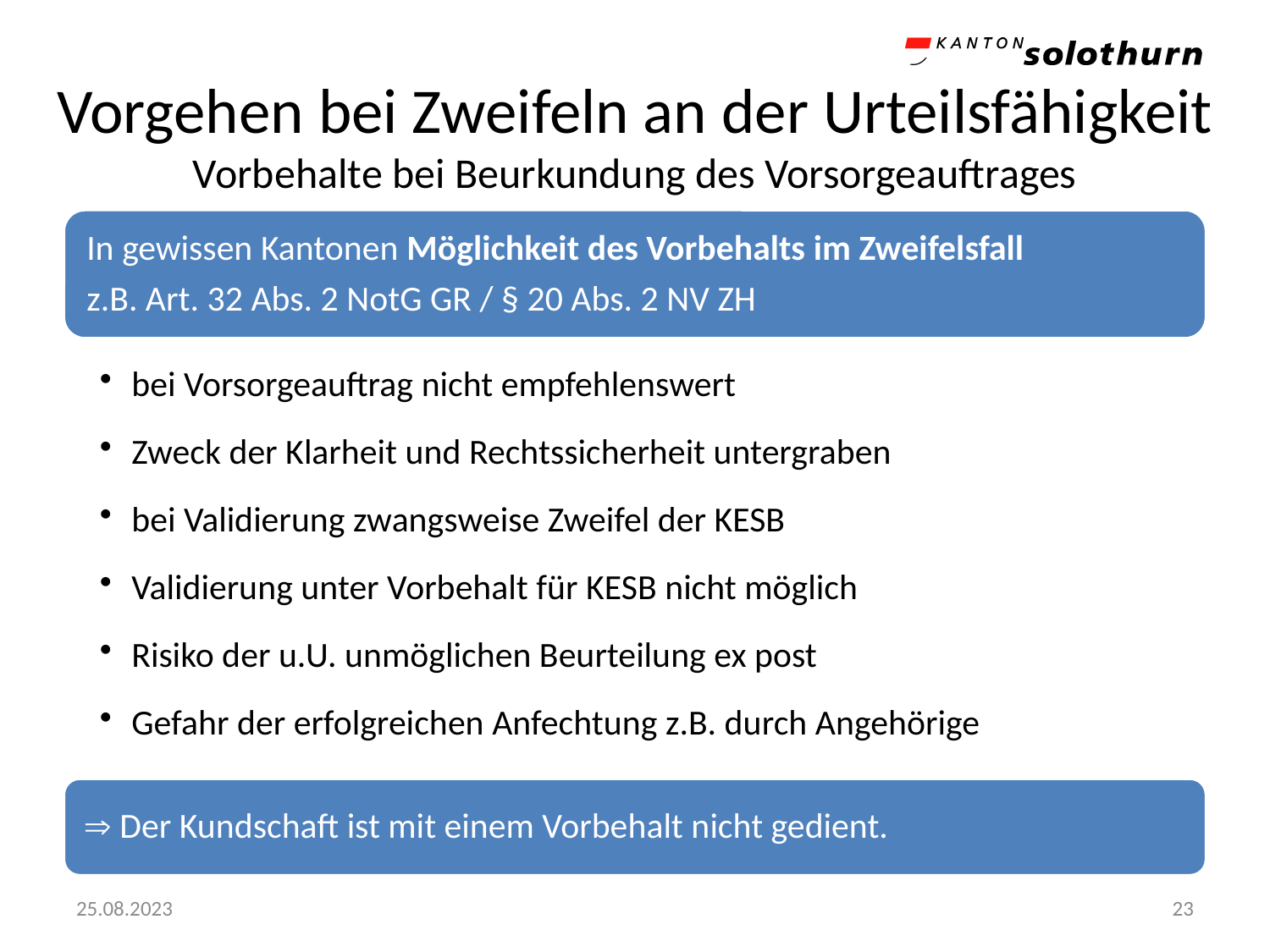

# Vorgehen bei Zweifeln an der Urteilsfähigkeit Vorbehalte bei Beurkundung des Vorsorgeauftrages
In gewissen Kantonen Möglichkeit des Vorbehalts im Zweifelsfall
z.B. Art. 32 Abs. 2 NotG GR / § 20 Abs. 2 NV ZH
bei Vorsorgeauftrag nicht empfehlenswert

Zweck der Klarheit und Rechtssicherheit untergraben

bei Validierung zwangsweise Zweifel der KESB

Validierung unter Vorbehalt für KESB nicht möglich

Risiko der u.U. unmöglichen Beurteilung ex post

Gefahr der erfolgreichen Anfechtung z.B. durch Angehörige
⇒ Der Kundschaft ist mit einem Vorbehalt nicht gedient.
25.08.2023
23